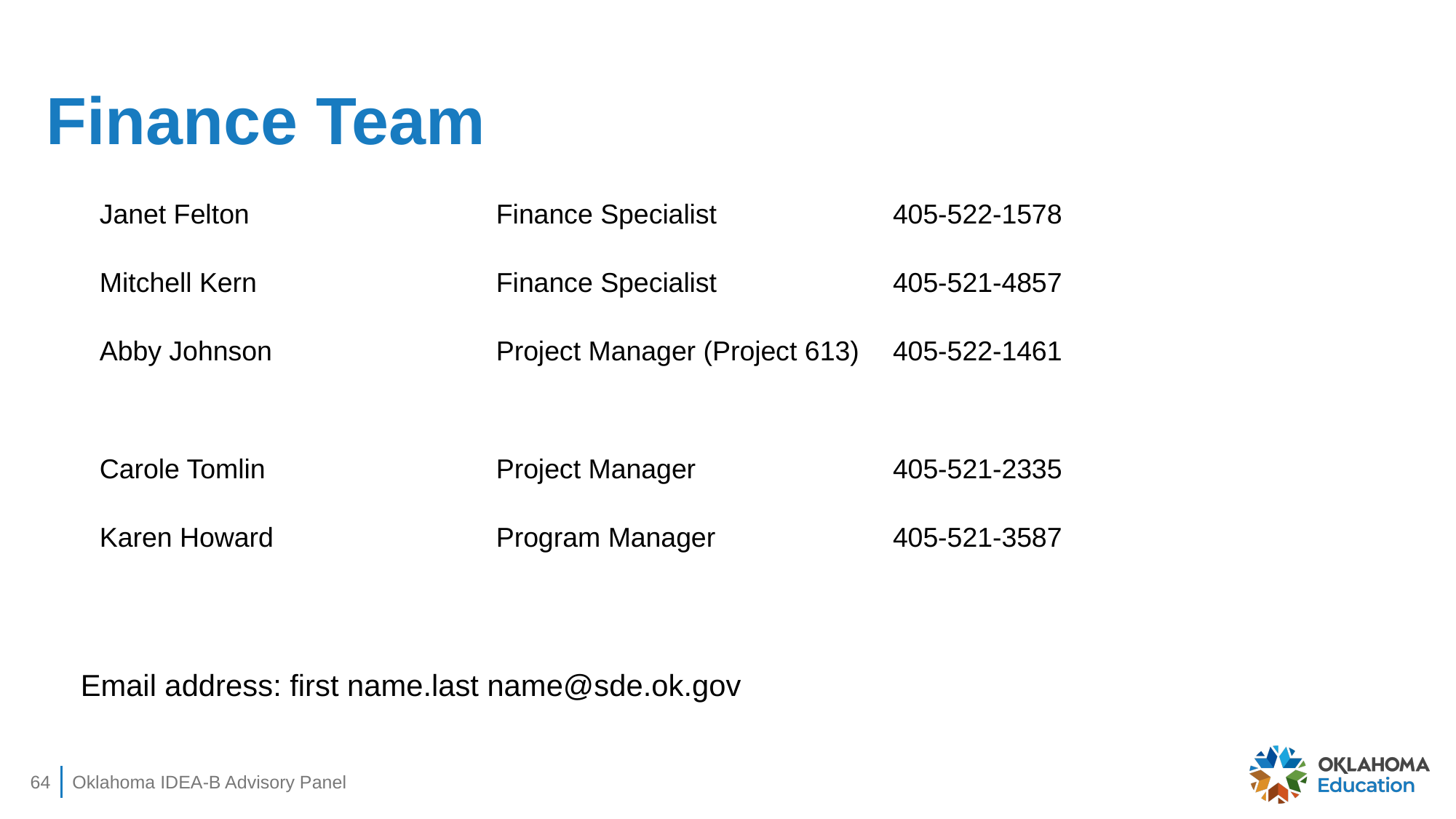

# Finance Team

| Janet Felton | Finance Specialist | 405-522-1578 |
| --- | --- | --- |
| Mitchell Kern | Finance Specialist | 405-521-4857 |
| Abby Johnson | Project Manager (Project 613) | 405-522-1461 |
| Carole Tomlin | Project Manager | 405-521-2335 |
| Karen Howard | Program Manager | 405-521-3587 |
Email address: first name.last name@sde.ok.gov
64
Oklahoma IDEA-B Advisory Panel